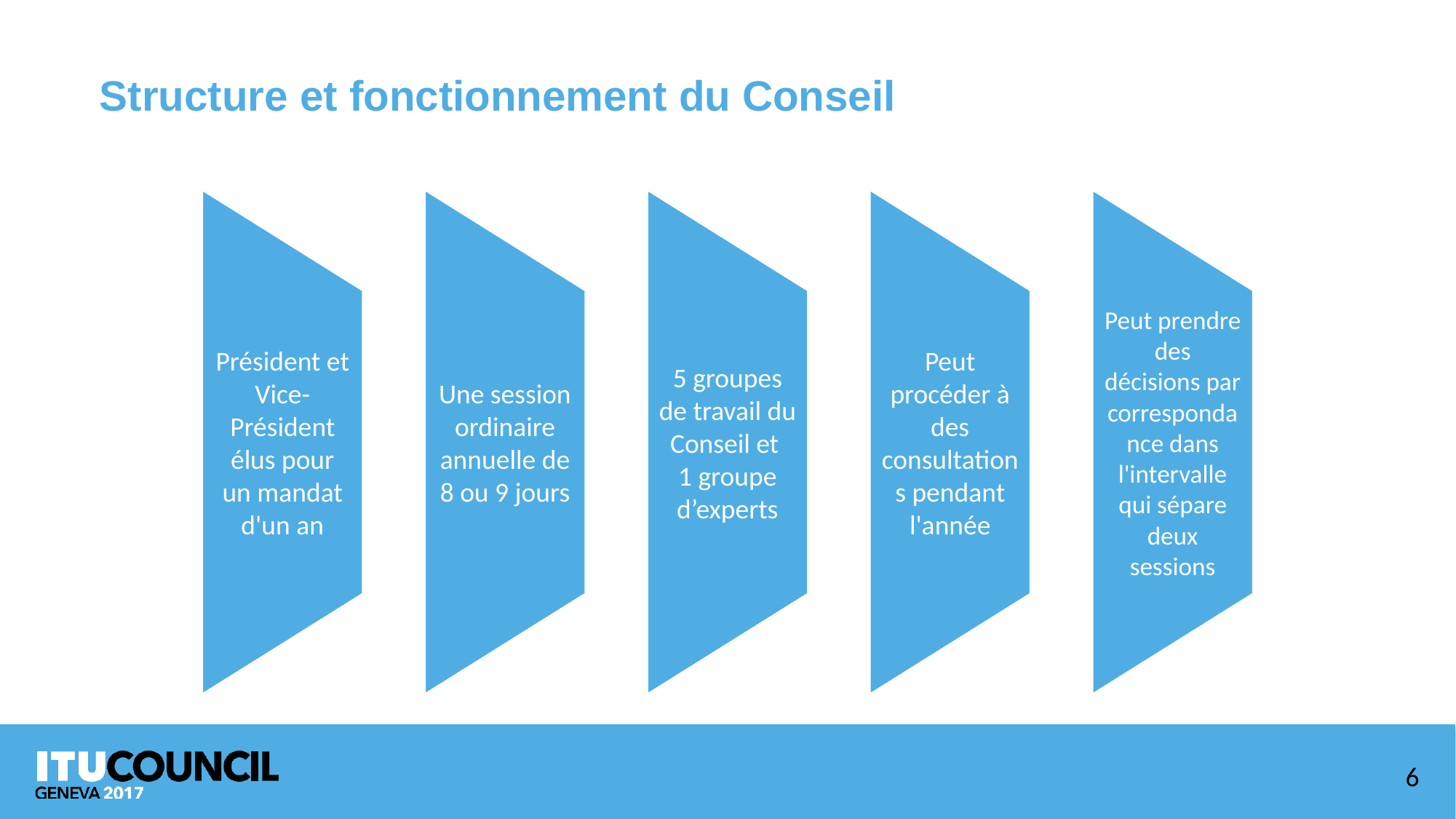

Structure et fonctionnement du Conseil
5 groupes de travail du Conseil et
1 groupe d’experts
Président et Vice-Président élus pour un mandat d'un an
Peut procéder à des consultations pendant l'année
Une session ordinaire annuelle de 8 ou 9 jours
Peut prendre des décisions par correspondance dans l'intervalle qui sépare deux sessions